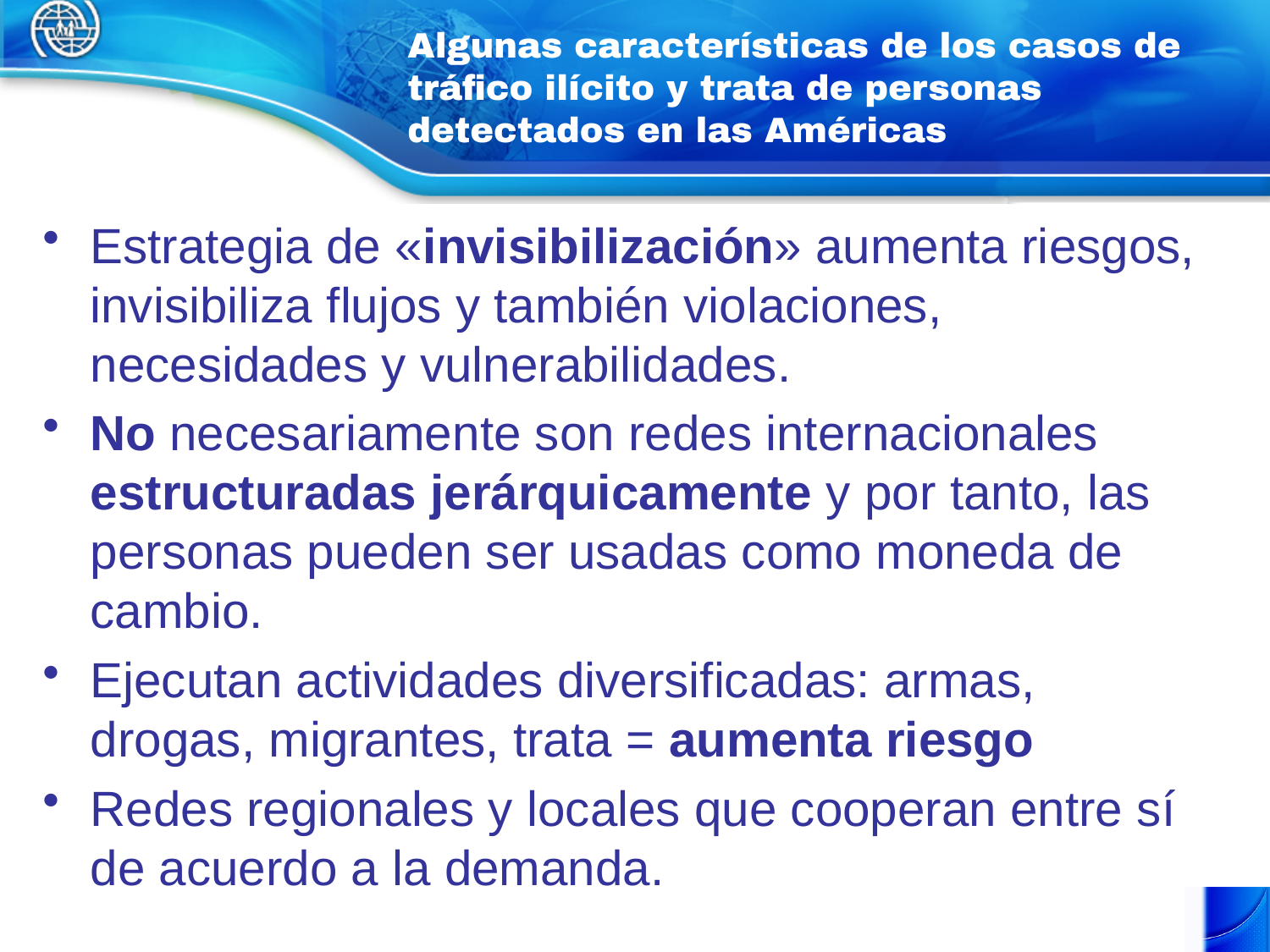

# Algunas características de los casos de tráfico ilícito y trata de personas detectados en las Américas
Estrategia de «invisibilización» aumenta riesgos, invisibiliza flujos y también violaciones, necesidades y vulnerabilidades.
No necesariamente son redes internacionales estructuradas jerárquicamente y por tanto, las personas pueden ser usadas como moneda de cambio.
Ejecutan actividades diversificadas: armas, drogas, migrantes, trata = aumenta riesgo
Redes regionales y locales que cooperan entre sí de acuerdo a la demanda.